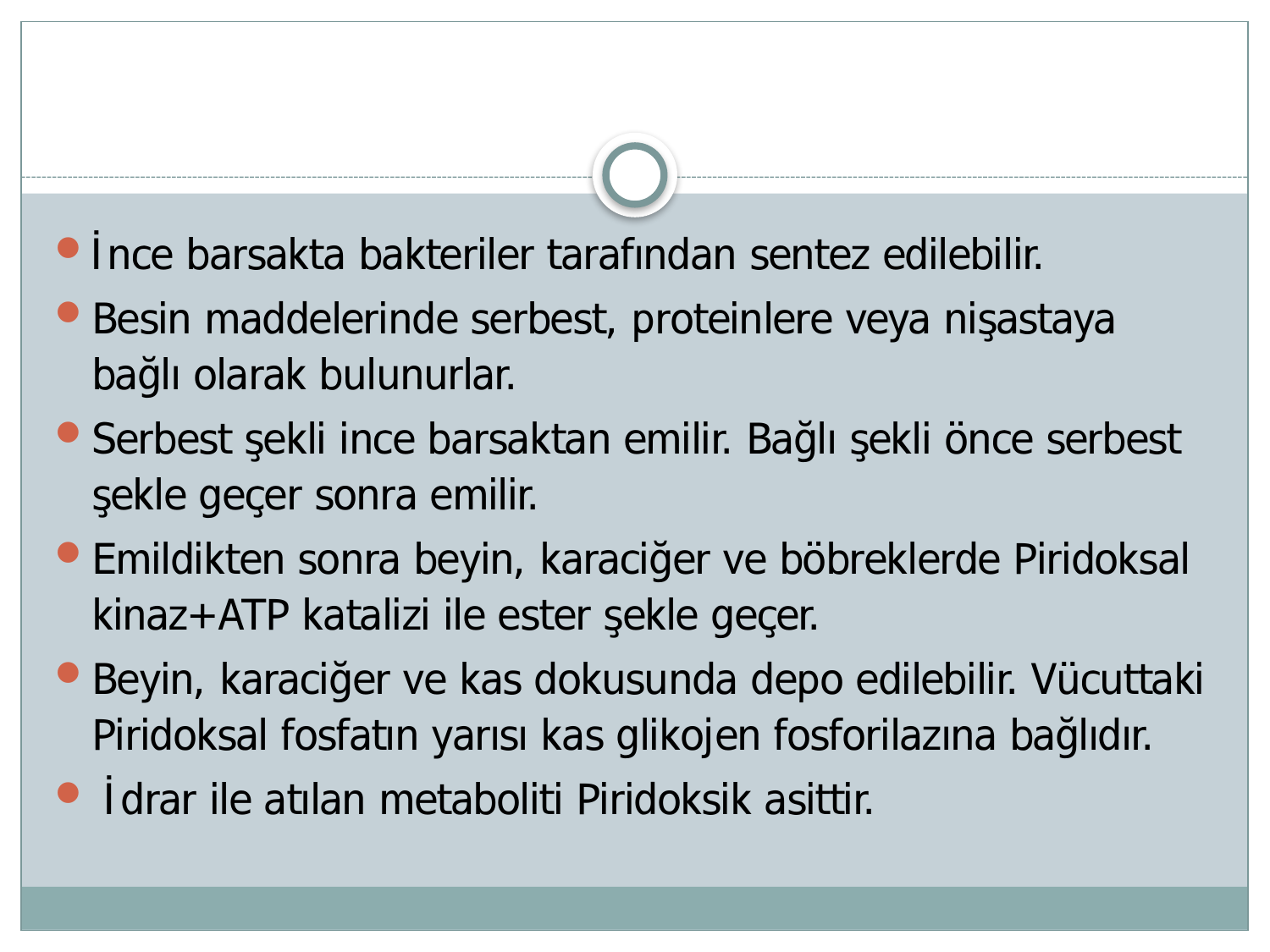

#
İnce barsakta bakteriler tarafından sentez edilebilir.
Besin maddelerinde serbest, proteinlere veya nişastaya bağlı olarak bulunurlar.
Serbest şekli ince barsaktan emilir. Bağlı şekli önce serbest şekle geçer sonra emilir.
Emildikten sonra beyin, karaciğer ve böbreklerde Piridoksal kinaz+ATP katalizi ile ester şekle geçer.
Beyin, karaciğer ve kas dokusunda depo edilebilir. Vücuttaki Piridoksal fosfatın yarısı kas glikojen fosforilazına bağlıdır.
 İdrar ile atılan metaboliti Piridoksik asittir.